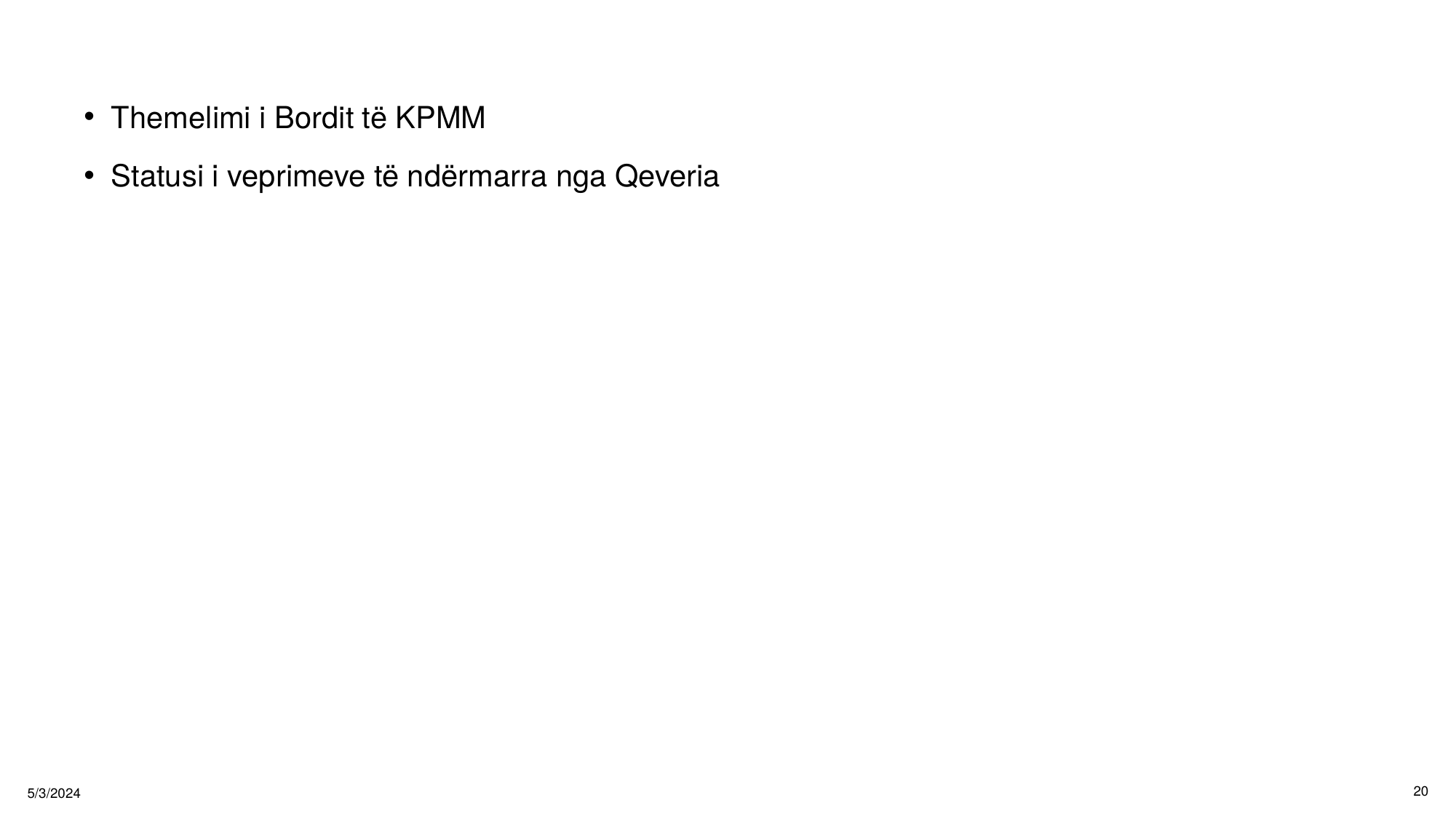

Themelimi i Bordit të KPMM
Statusi i veprimeve të ndërmarra nga Qeveria
5/3/2024

20